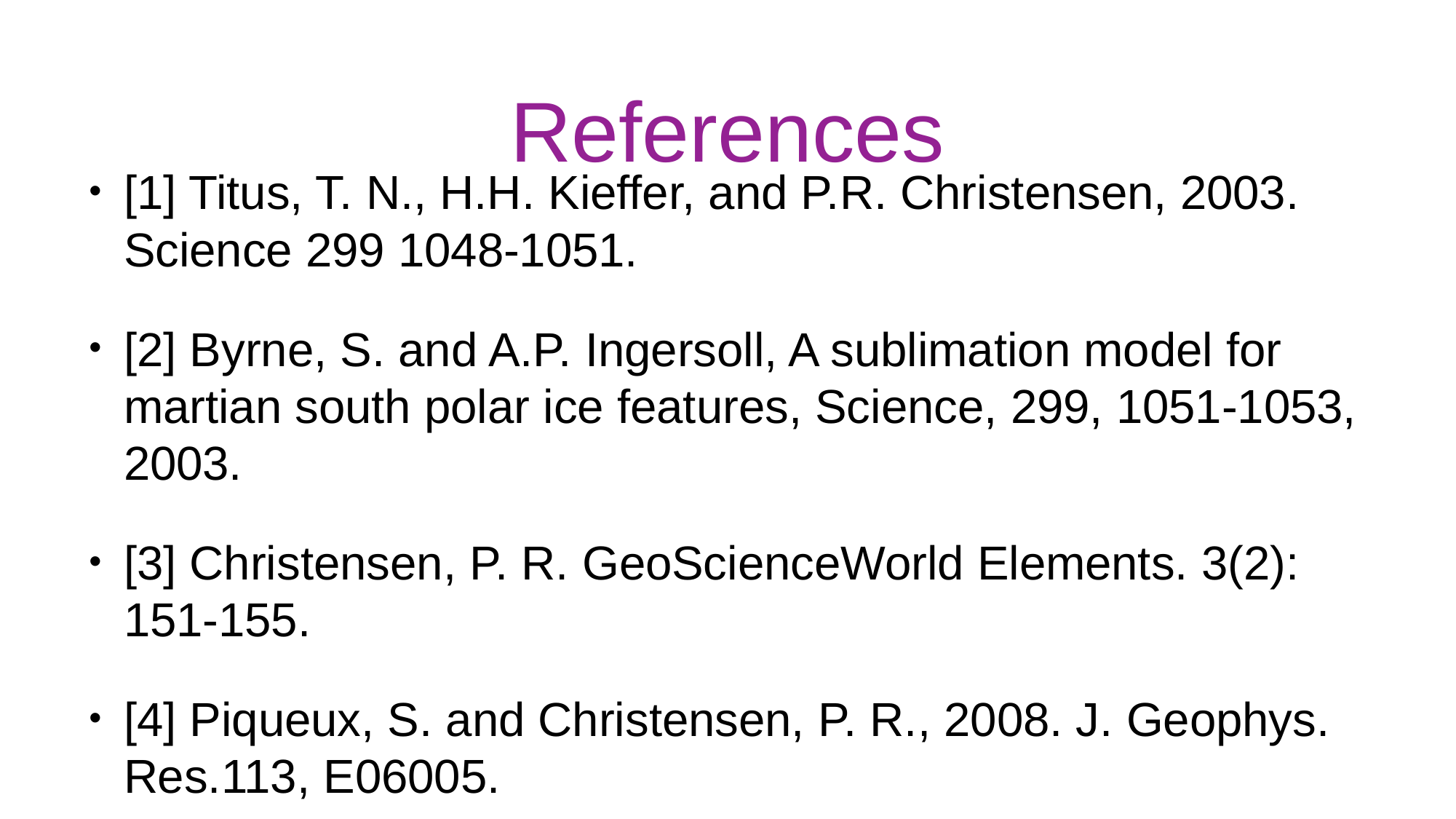

# References
[1] Titus, T. N., H.H. Kieffer, and P.R. Christensen, 2003. Science 299 1048-1051.
[2] Byrne, S. and A.P. Ingersoll, A sublimation model for martian south polar ice features, Science, 299, 1051-1053, 2003.
[3] Christensen, P. R. GeoScienceWorld Elements. 3(2): 151-155.
[4] Piqueux, S. and Christensen, P. R., 2008. J. Geophys. Res.113, E06005.